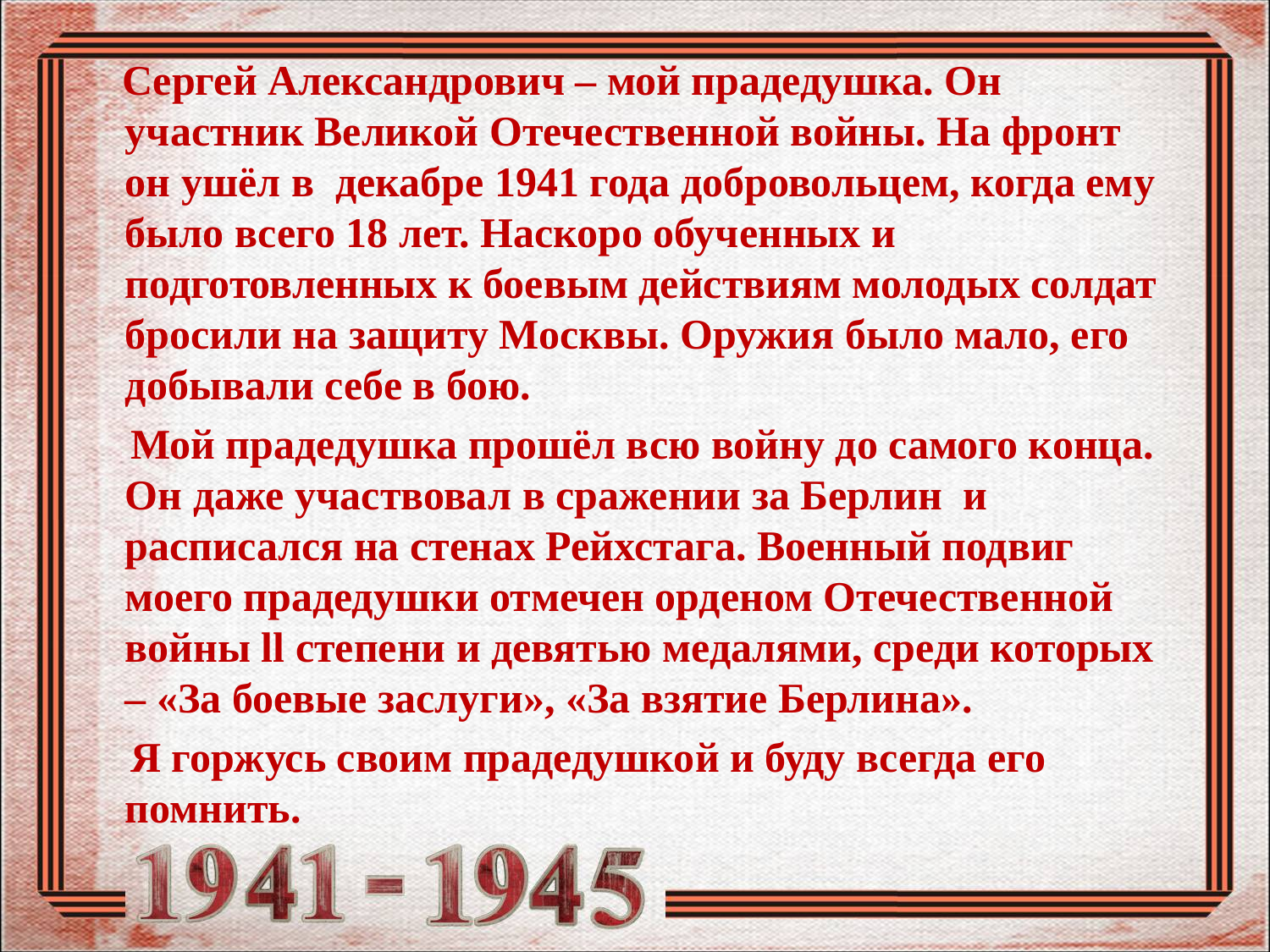

Сергей Александрович – мой прадедушка. Он участник Великой Отечественной войны. На фронт он ушёл в  декабре 1941 года добровольцем, когда ему было всего 18 лет. Наскоро обученных и подготовленных к боевым действиям молодых солдат бросили на защиту Москвы. Оружия было мало, его добывали себе в бою.
     Мой прадедушка прошёл всю войну до самого конца. Он даже участвовал в сражении за Берлин  и расписался на стенах Рейхстага. Военный подвиг моего прадедушки отмечен орденом Отечественной войны ll степени и девятью медалями, среди которых – «За боевые заслуги», «За взятие Берлина».
     Я горжусь своим прадедушкой и буду всегда его помнить.